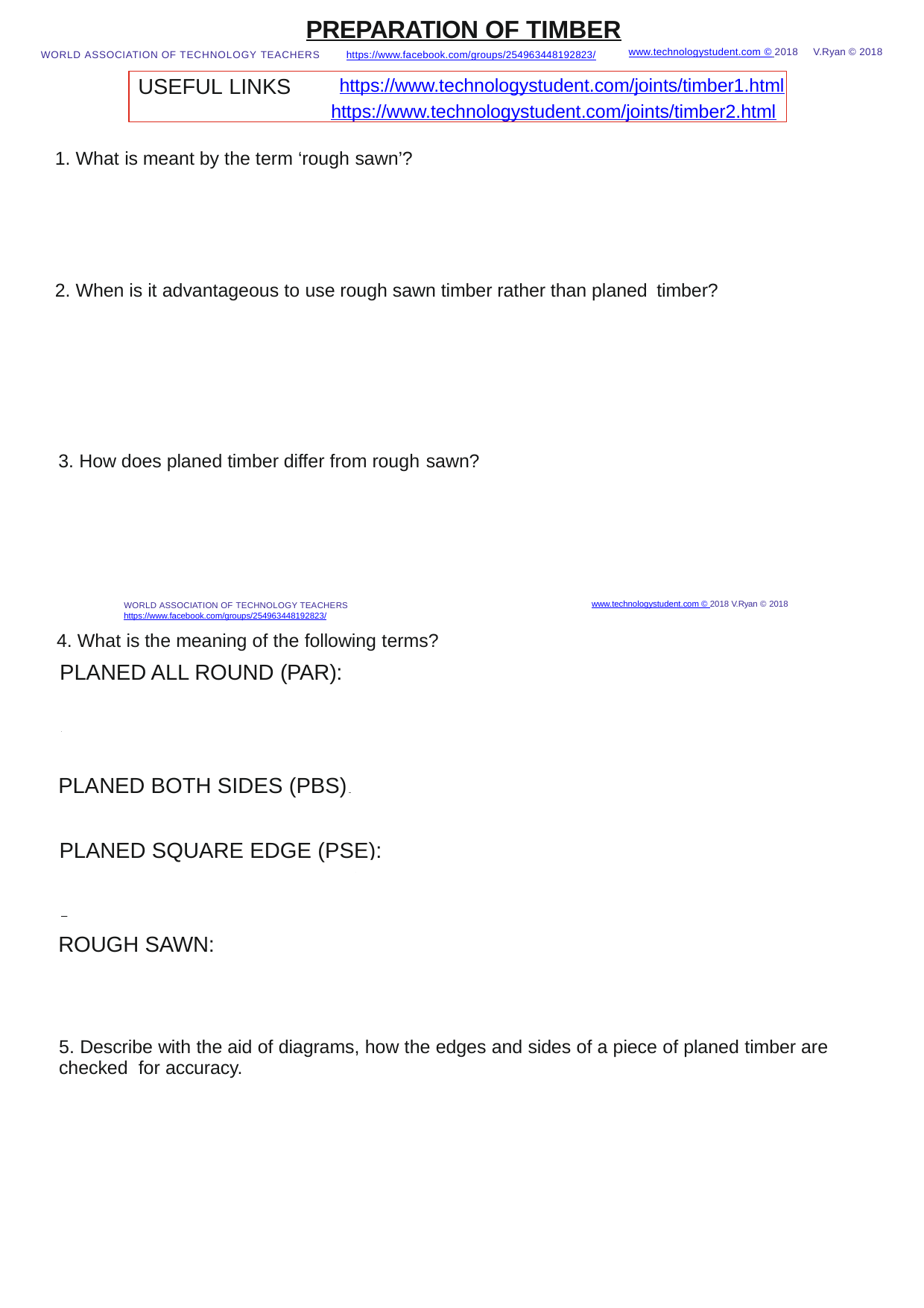

PREPARATION OF TIMBER
WORLD ASSOCIATION OF TECHNOLOGY TEACHERS	https://www.facebook.com/groups/254963448192823/
V.Ryan © 2018
www.technologystudent.com © 2018
USEFUL LINKS	https://www.technologystudent.com/joints/timber1.html
https://www.technologystudent.com/joints/timber2.html
1. What is meant by the term ‘rough sawn’?
2. When is it advantageous to use rough sawn timber rather than planed timber?
3. How does planed timber differ from rough sawn?
WORLD ASSOCIATION OF TECHNOLOGY TEACHERS	https://www.facebook.com/groups/254963448192823/
4. What is the meaning of the following terms?
www.technologystudent.com © 2018 V.Ryan © 2018
PLANED ALL ROUND (PAR):

PLANED BOTH SIDES (PBS):

PLANED SQUARE EDGE (PSE):

ROUGH SAWN:

5. Describe with the aid of diagrams, how the edges and sides of a piece of planed timber are checked  for accuracy.